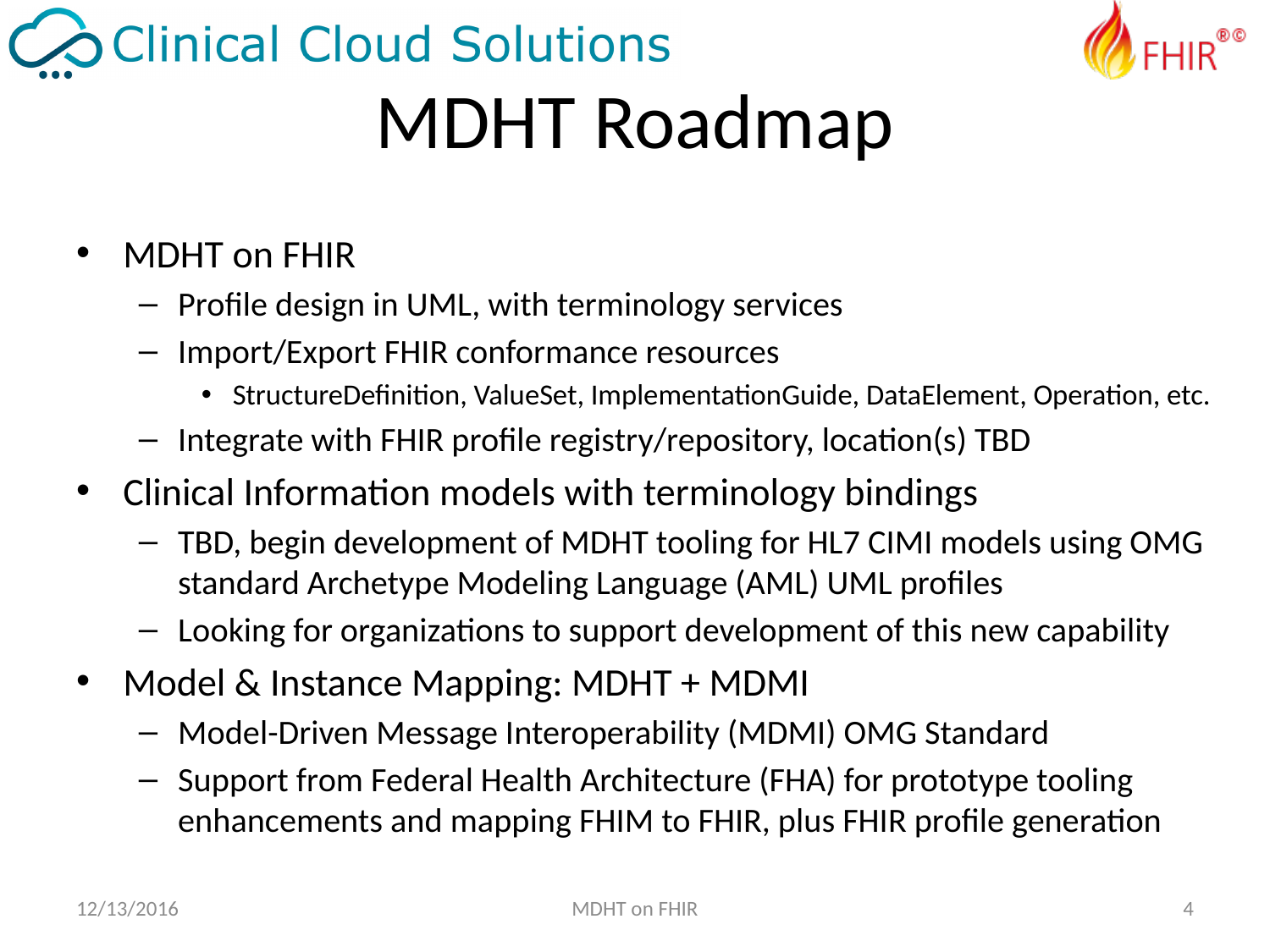

# MDHT Roadmap
MDHT on FHIR
Profile design in UML, with terminology services
Import/Export FHIR conformance resources
StructureDefinition, ValueSet, ImplementationGuide, DataElement, Operation, etc.
Integrate with FHIR profile registry/repository, location(s) TBD
Clinical Information models with terminology bindings
TBD, begin development of MDHT tooling for HL7 CIMI models using OMG standard Archetype Modeling Language (AML) UML profiles
Looking for organizations to support development of this new capability
Model & Instance Mapping: MDHT + MDMI
Model-Driven Message Interoperability (MDMI) OMG Standard
Support from Federal Health Architecture (FHA) for prototype tooling enhancements and mapping FHIM to FHIR, plus FHIR profile generation
12/13/2016
MDHT on FHIR
4